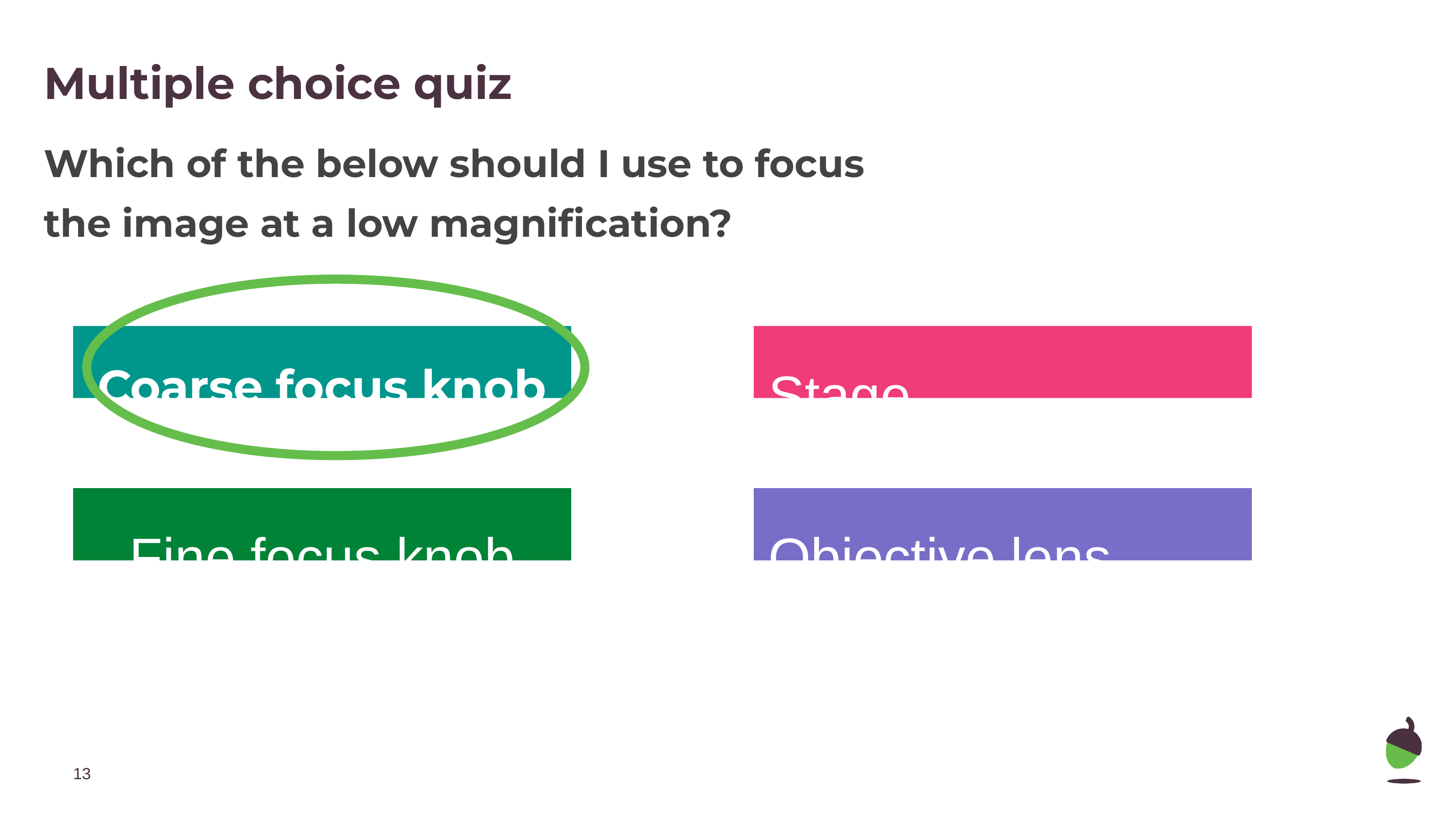

# Multiple choice quiz
Which of the below should I use to focus the image at a low magnification?

Coarse focus knob

Stage
Fine focus knob
Objective lens
13